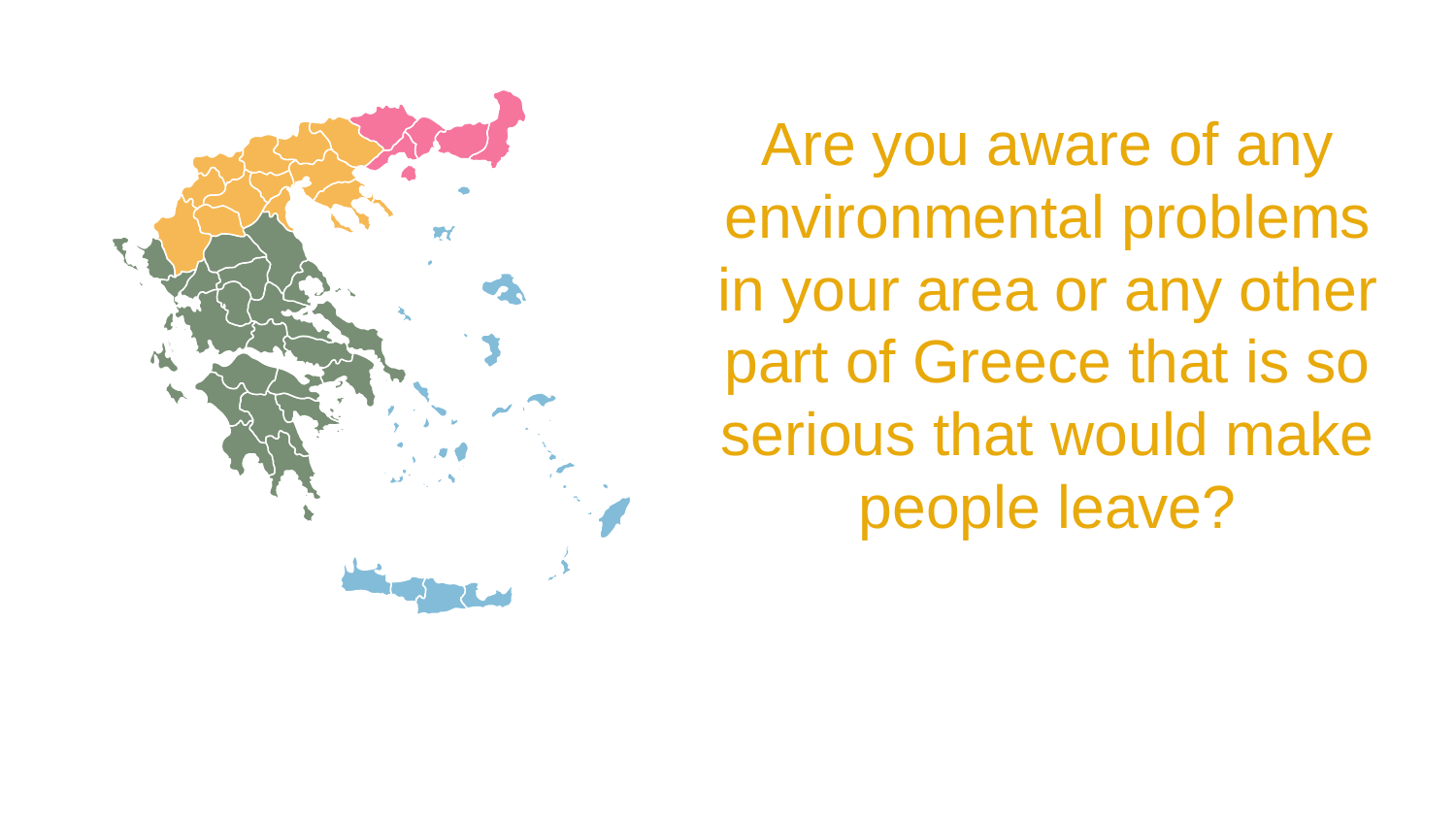

# Are you aware of any environmental problems in your area or any other part of Greece that is so serious that would make people leave?
20%
40%